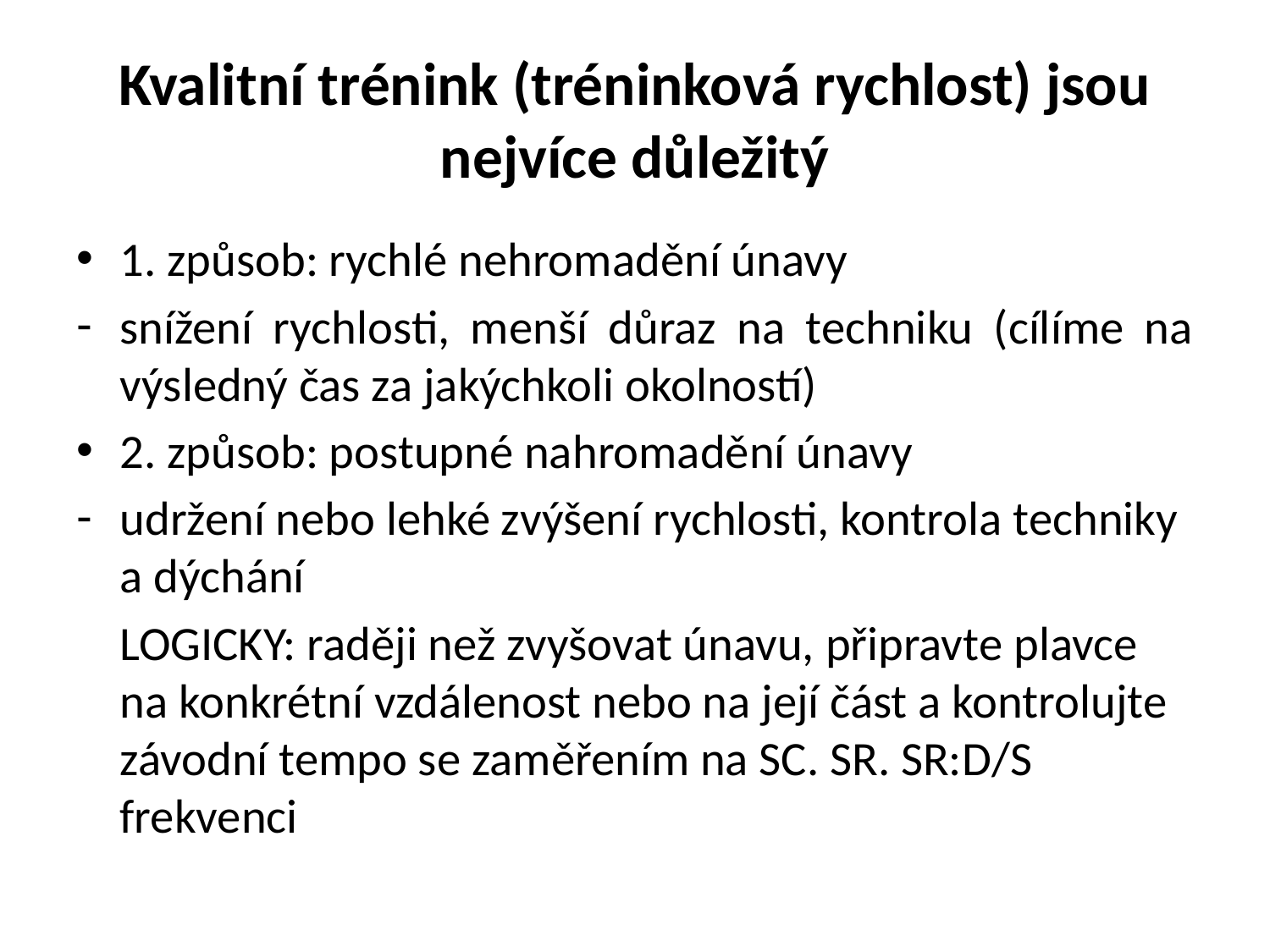

# Kvalitní trénink (tréninková rychlost) jsou nejvíce důležitý
1. způsob: rychlé nehromadění únavy
snížení rychlosti, menší důraz na techniku (cílíme na výsledný čas za jakýchkoli okolností)
2. způsob: postupné nahromadění únavy
udržení nebo lehké zvýšení rychlosti, kontrola techniky a dýchání
	LOGICKY: raději než zvyšovat únavu, připravte plavce na konkrétní vzdálenost nebo na její část a kontrolujte závodní tempo se zaměřením na SC. SR. SR:D/S frekvenci